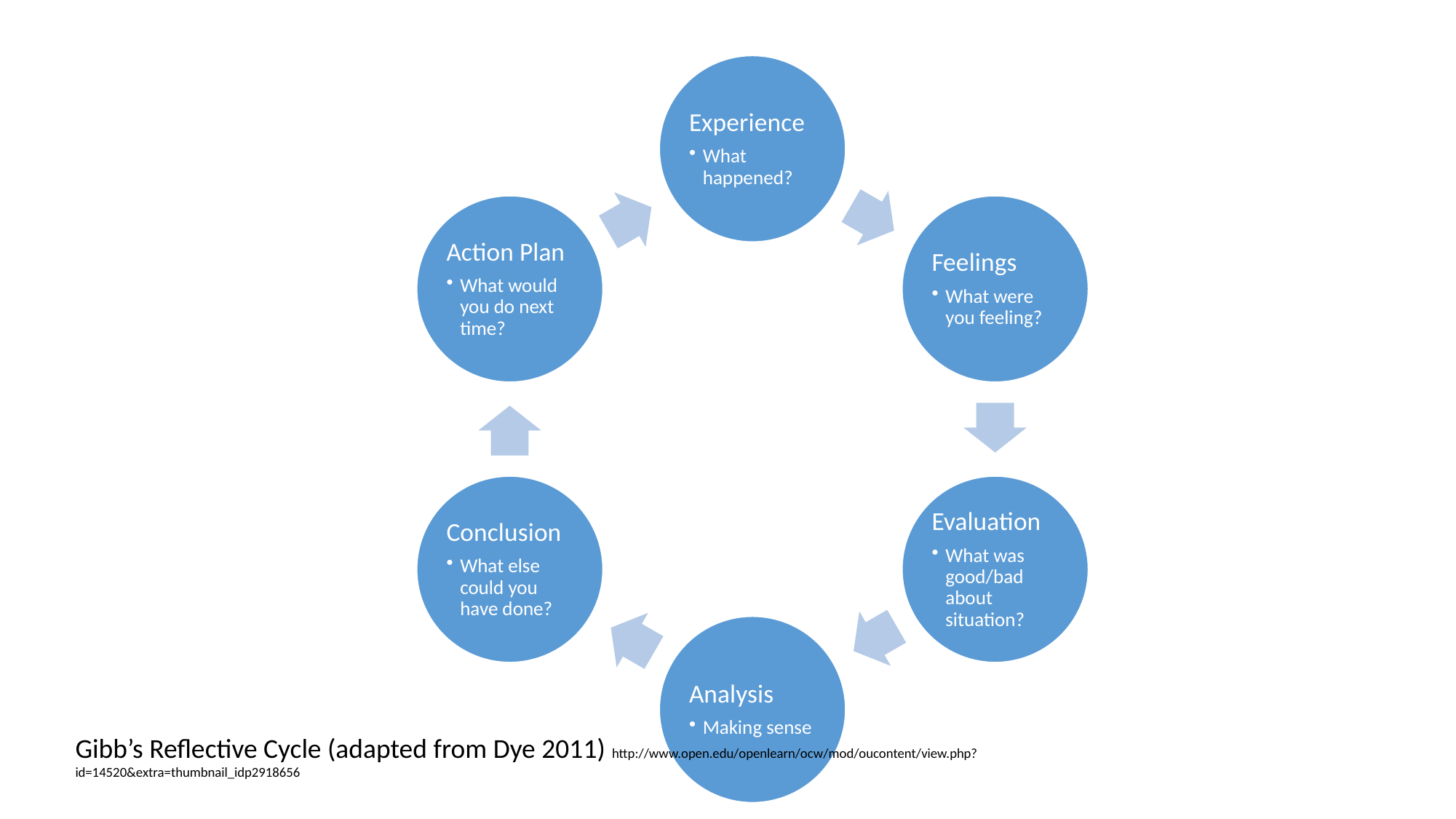

Experience
What happened?

Feelings
What were you feeling?

Evaluation
What was good/bad about situation?

Analysis
Making sense

Conclusion
What else could you have done?

Action Plan
What would you do next time?

Gibb’s Reflective Cycle (adapted from Dye 2011) http://www.open.edu/openlearn/ocw/mod/oucontent/view.php?id=14520&extra=thumbnail_idp2918656